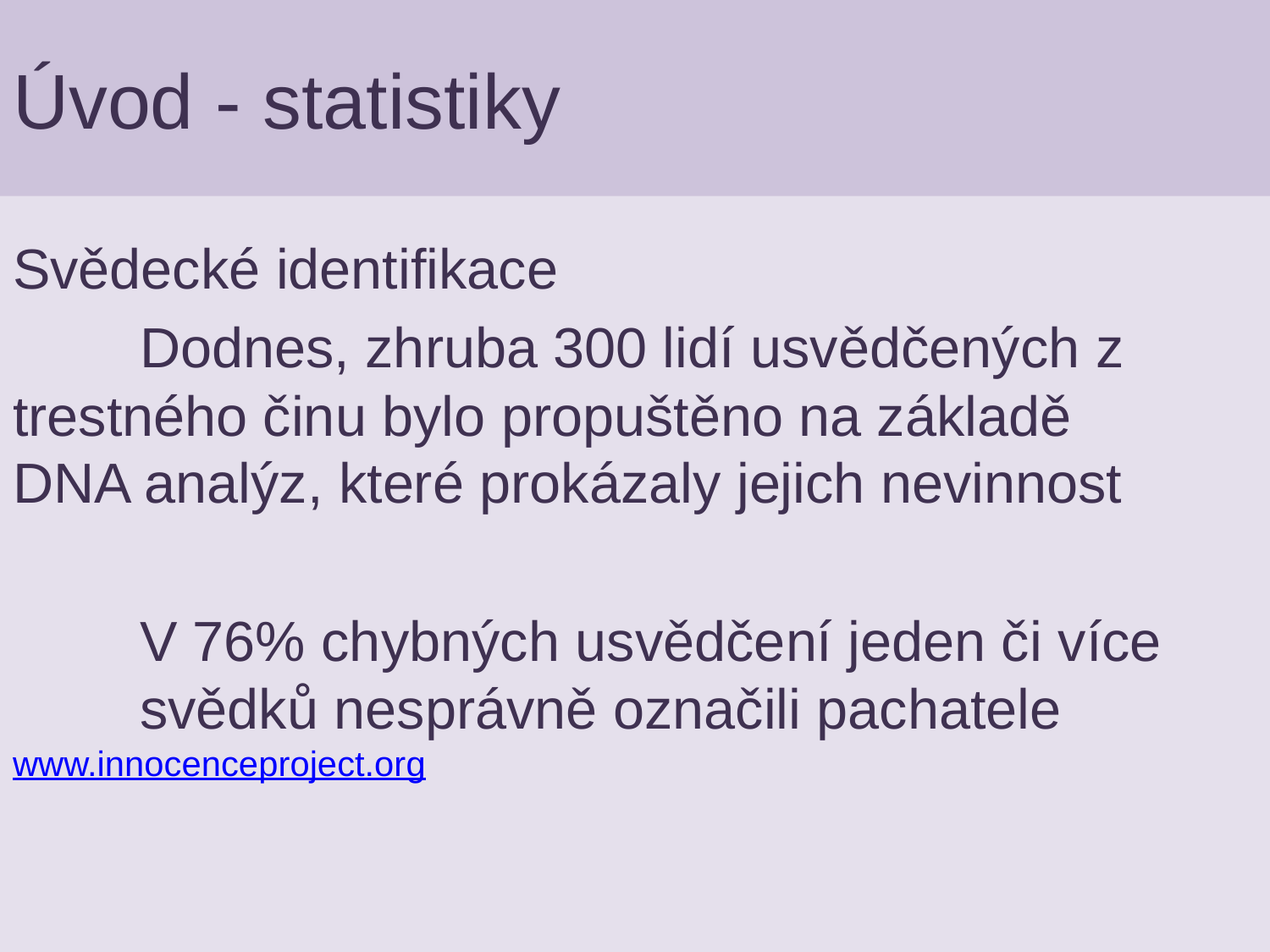

# Úvod - statistiky
Svědecké identifikace
	Dodnes, zhruba 300 lidí usvědčených z 	trestného činu bylo propuštěno na základě 	DNA analýz, které prokázaly jejich nevinnost

	V 76% chybných usvědčení jeden či více 	svědků nesprávně označili pachatele 	www.innocenceproject.org